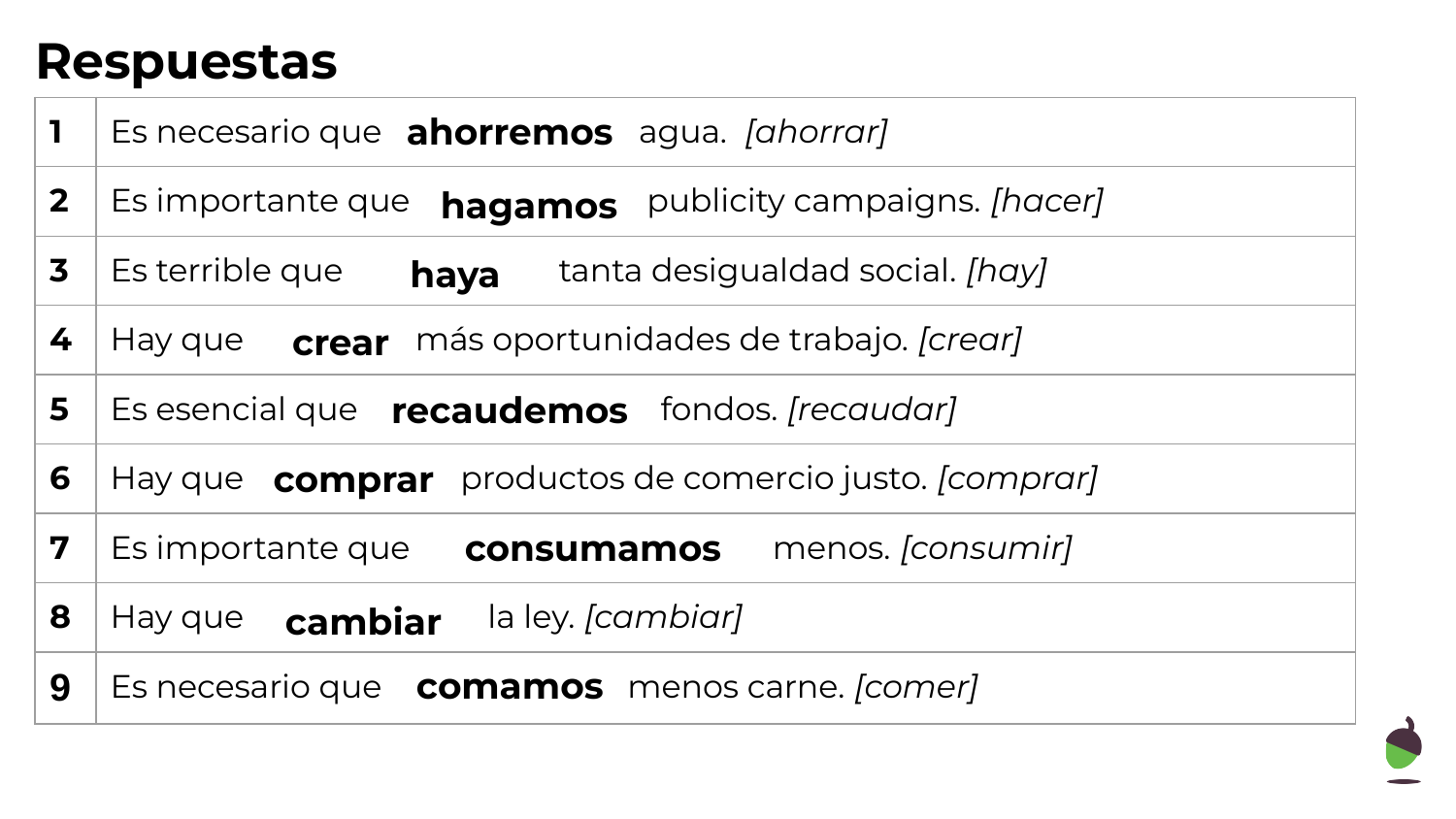

# Respuestas
| 1 | Es necesario que [we save] agua. [ahorrar] |
| --- | --- |
| 2 | Es importante que [we do] publicity campaigns. [hacer] |
| 3 | Es terrible que [there is] tanta desigualdad social. [hay] |
| 4 | Hay que [create] más oportunidades de trabajo. [crear] |
| 5 | Es esencial que [we raise] fondos. [recaudar] |
| 6 | Hay que [buy] productos de comercio justo. [comprar] |
| 7 | Es importante que [we consume] menos. [consumir] |
| 8 | Hay que [change] la ley. [cambiar] |
| 9 | Es necesario que [we eat] menos carne. [comer] |
ahorremos
hagamos
haya
crear
recaudemos
comprar
consumamos
cambiar
comamos